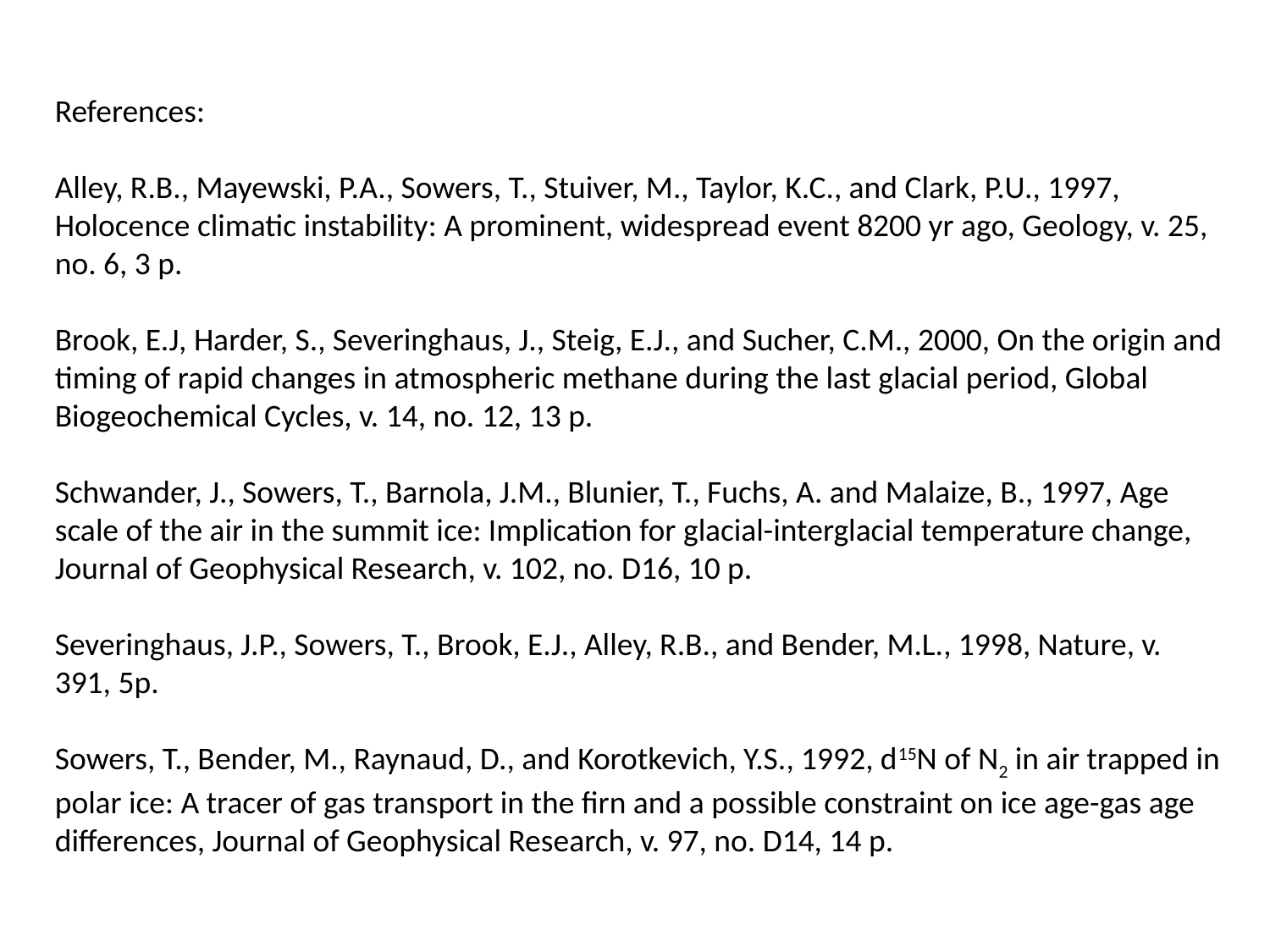

References:

Alley, R.B., Mayewski, P.A., Sowers, T., Stuiver, M., Taylor, K.C., and Clark, P.U., 1997, Holocence climatic instability: A prominent, widespread event 8200 yr ago, Geology, v. 25, no. 6, 3 p.

Brook, E.J, Harder, S., Severinghaus, J., Steig, E.J., and Sucher, C.M., 2000, On the origin and timing of rapid changes in atmospheric methane during the last glacial period, Global Biogeochemical Cycles, v. 14, no. 12, 13 p.

Schwander, J., Sowers, T., Barnola, J.M., Blunier, T., Fuchs, A. and Malaize, B., 1997, Age scale of the air in the summit ice: Implication for glacial-interglacial temperature change, Journal of Geophysical Research, v. 102, no. D16, 10 p.

Severinghaus, J.P., Sowers, T., Brook, E.J., Alley, R.B., and Bender, M.L., 1998, Nature, v. 391, 5p.

Sowers, T., Bender, M., Raynaud, D., and Korotkevich, Y.S., 1992, d15N of N2 in air trapped in polar ice: A tracer of gas transport in the firn and a possible constraint on ice age-gas age differences, Journal of Geophysical Research, v. 97, no. D14, 14 p.